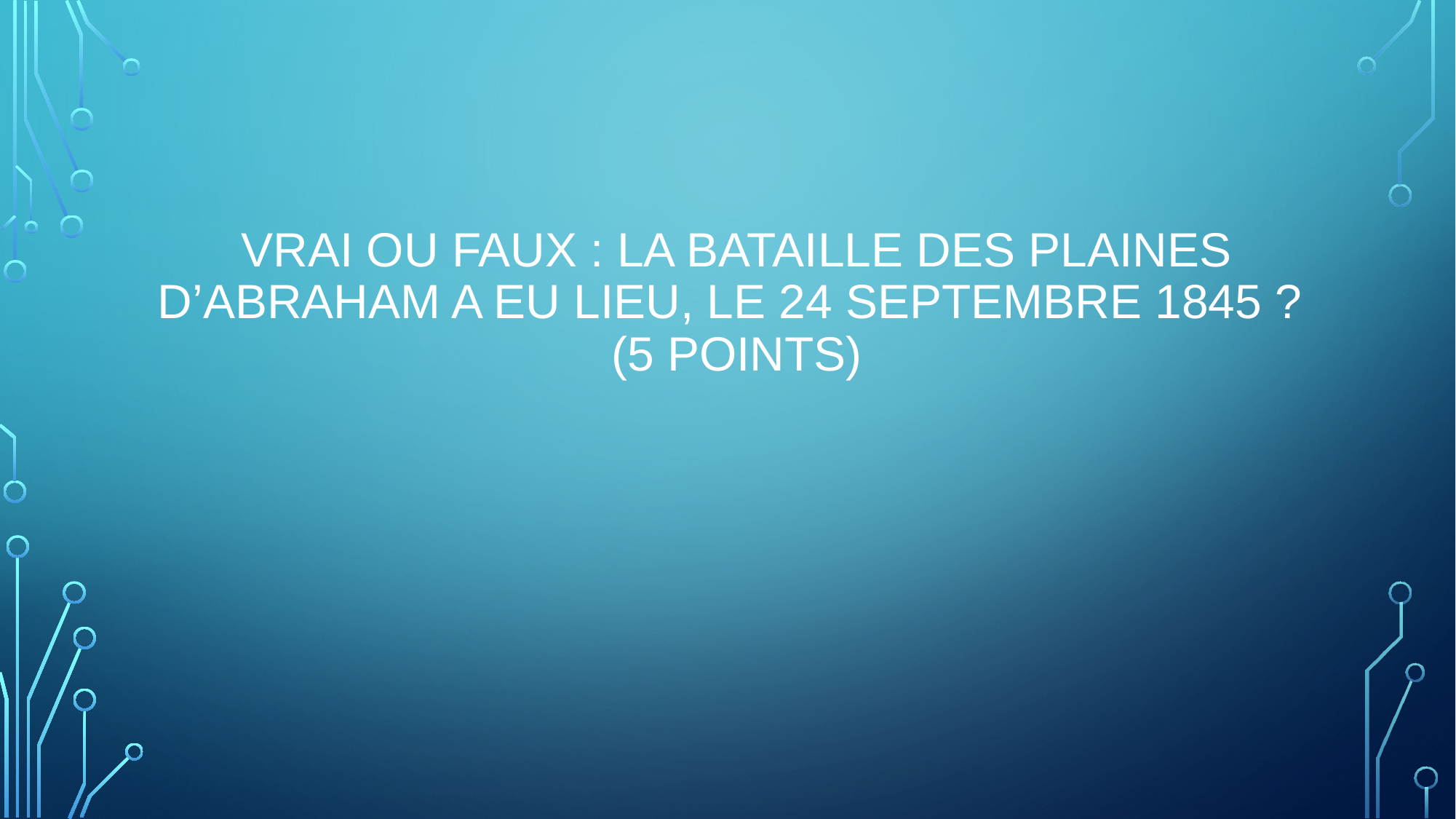

# VRAI OU FAUX : la BATAILLE DES PLAINes D’ABRAHAM A EU LIEU, LE 24 SEPTEMBRE 1845 ? (5 POINTs)